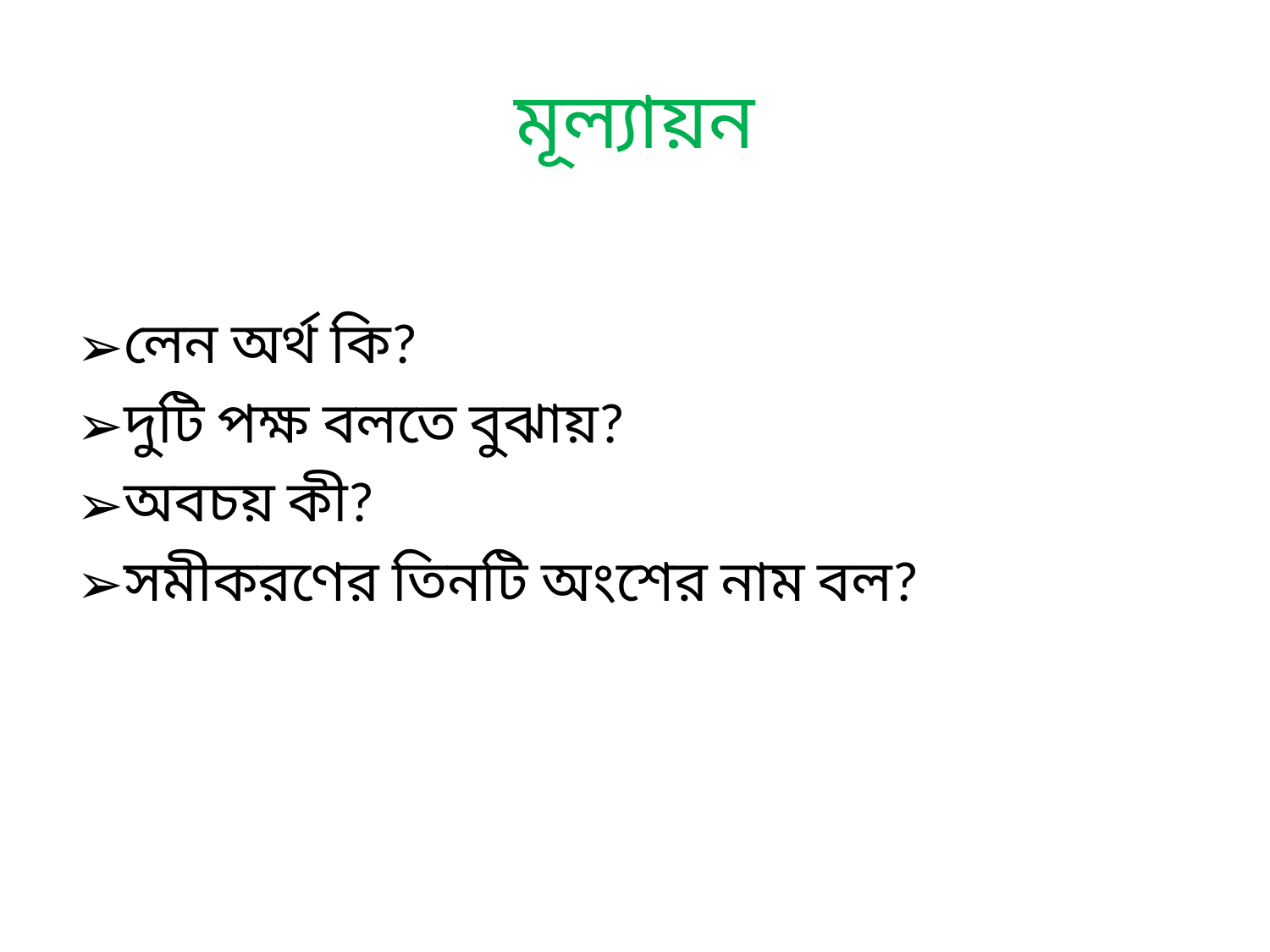

# মূল্যায়ন

লেন অর্থ কি?
দুটি পক্ষ বলতে বুঝায়?
অবচয় কী?
সমীকরণের তিনটি অংশের নাম বল?